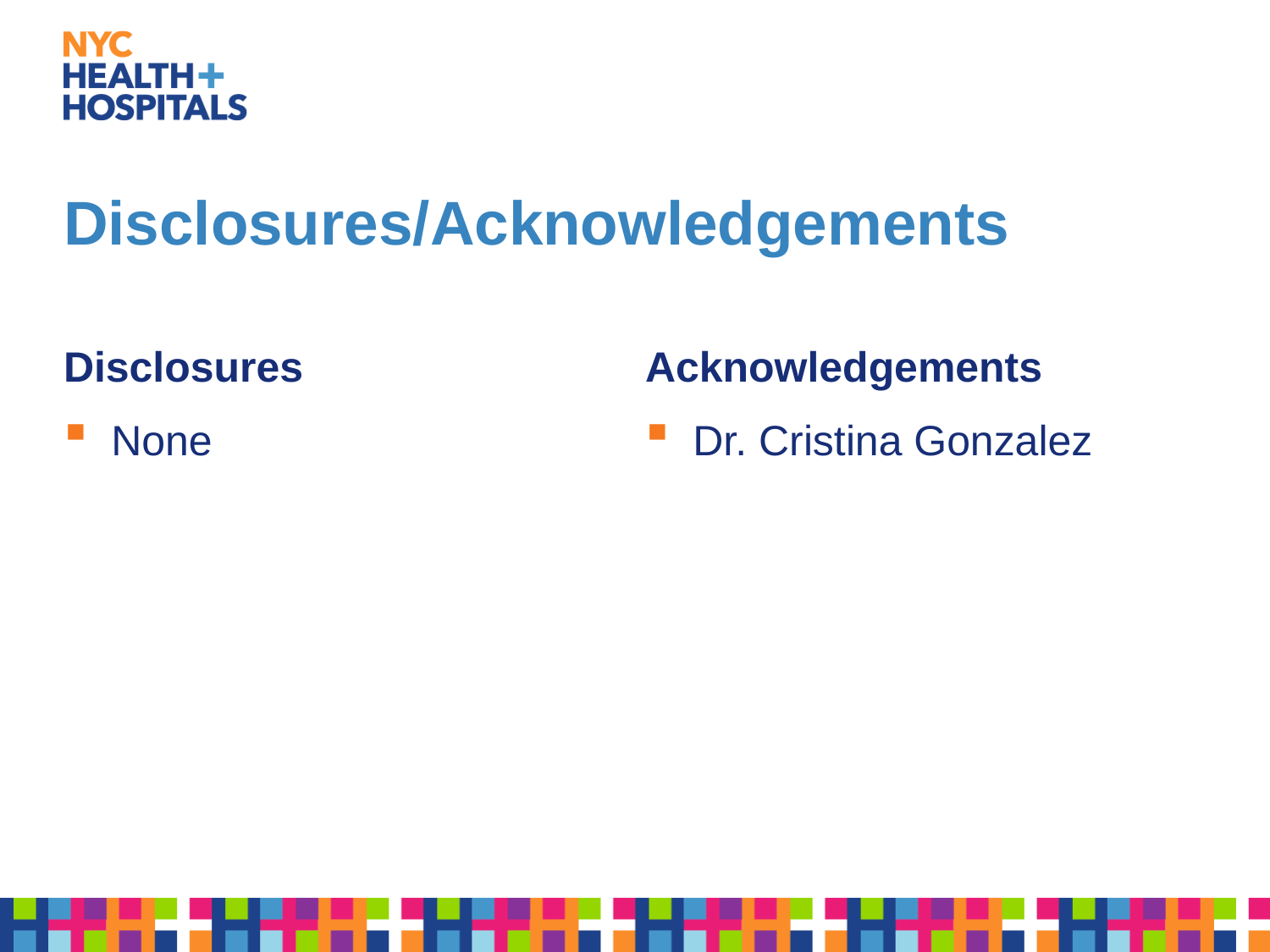

# Disclosures/Acknowledgements
Disclosures
Acknowledgements
None
Dr. Cristina Gonzalez